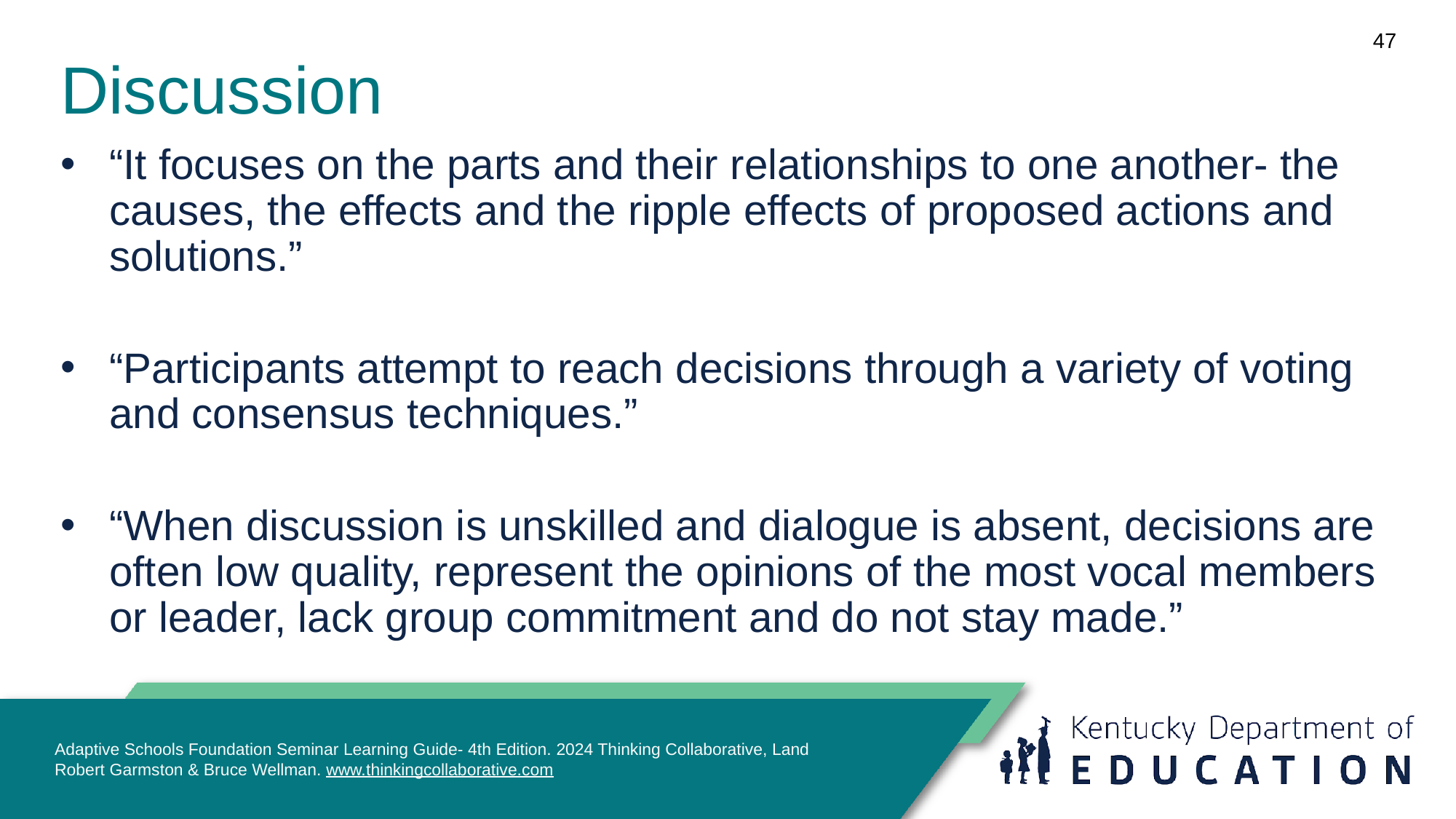

47
# Discussion
“It focuses on the parts and their relationships to one another- the causes, the effects and the ripple effects of proposed actions and solutions.”

“Participants attempt to reach decisions through a variety of voting and consensus techniques.”

“When discussion is unskilled and dialogue is absent, decisions are often low quality, represent the opinions of the most vocal members or leader, lack group commitment and do not stay made.”
Adaptive Schools Foundation Seminar Learning Guide- 4th Edition. 2024 Thinking Collaborative, Land Robert Garmston & Bruce Wellman. www.thinkingcollaborative.com